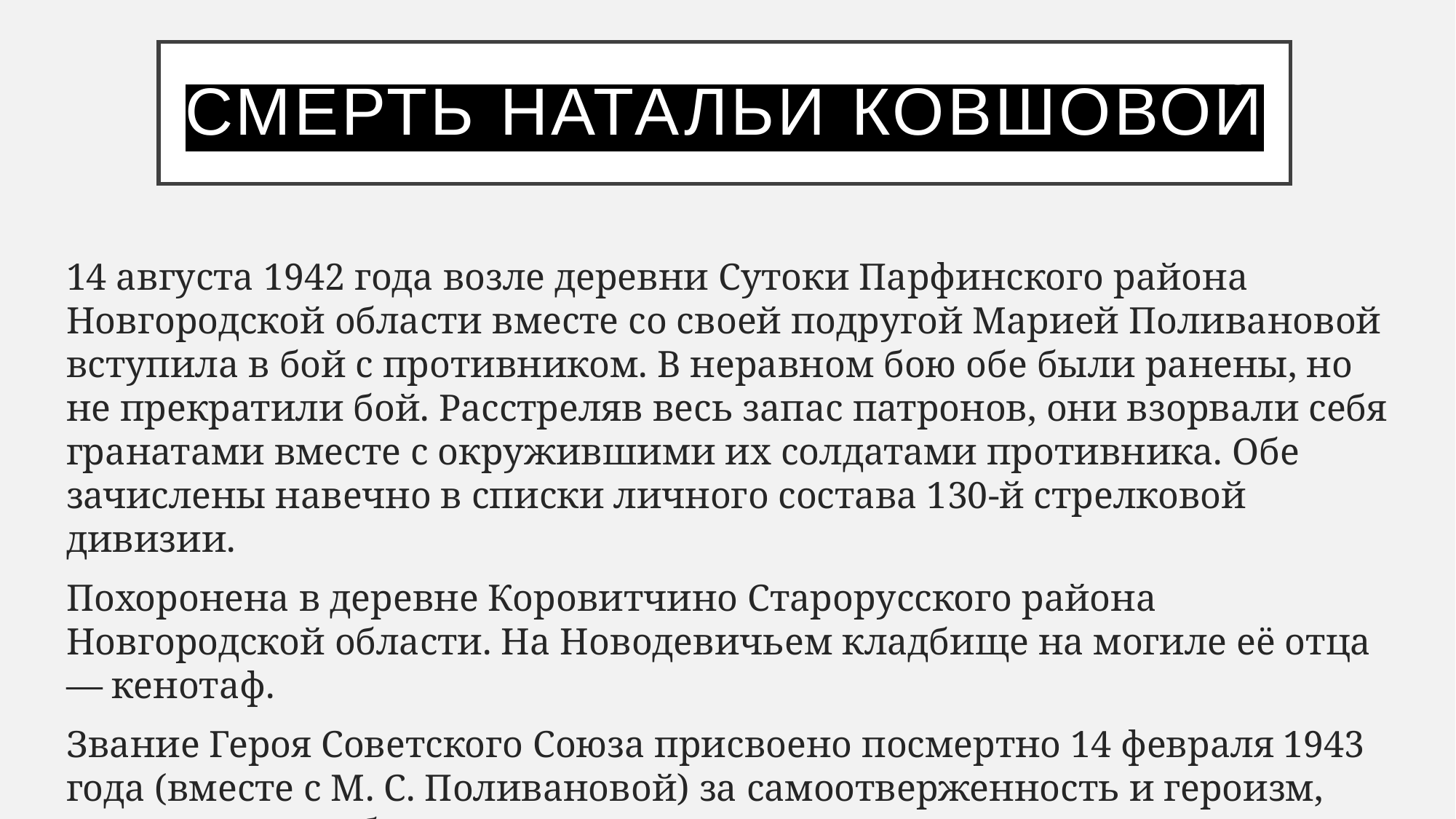

# СМЕРТЬ Натальи Ковшовой
14 августа 1942 года возле деревни Сутоки Парфинского района Новгородской области вместе со своей подругой Марией Поливановой вступила в бой с противником. В неравном бою обе были ранены, но не прекратили бой. Расстреляв весь запас патронов, они взорвали себя гранатами вместе с окружившими их солдатами противника. Обе зачислены навечно в списки личного состава 130-й стрелковой дивизии.
Похоронена в деревне Коровитчино Старорусского района Новгородской области. На Новодевичьем кладбище на могиле её отца — кенотаф.
Звание Героя Советского Союза присвоено посмертно 14 февраля 1943 года (вместе с М. С. Поливановой) за самоотверженность и героизм, проявленные в бою.